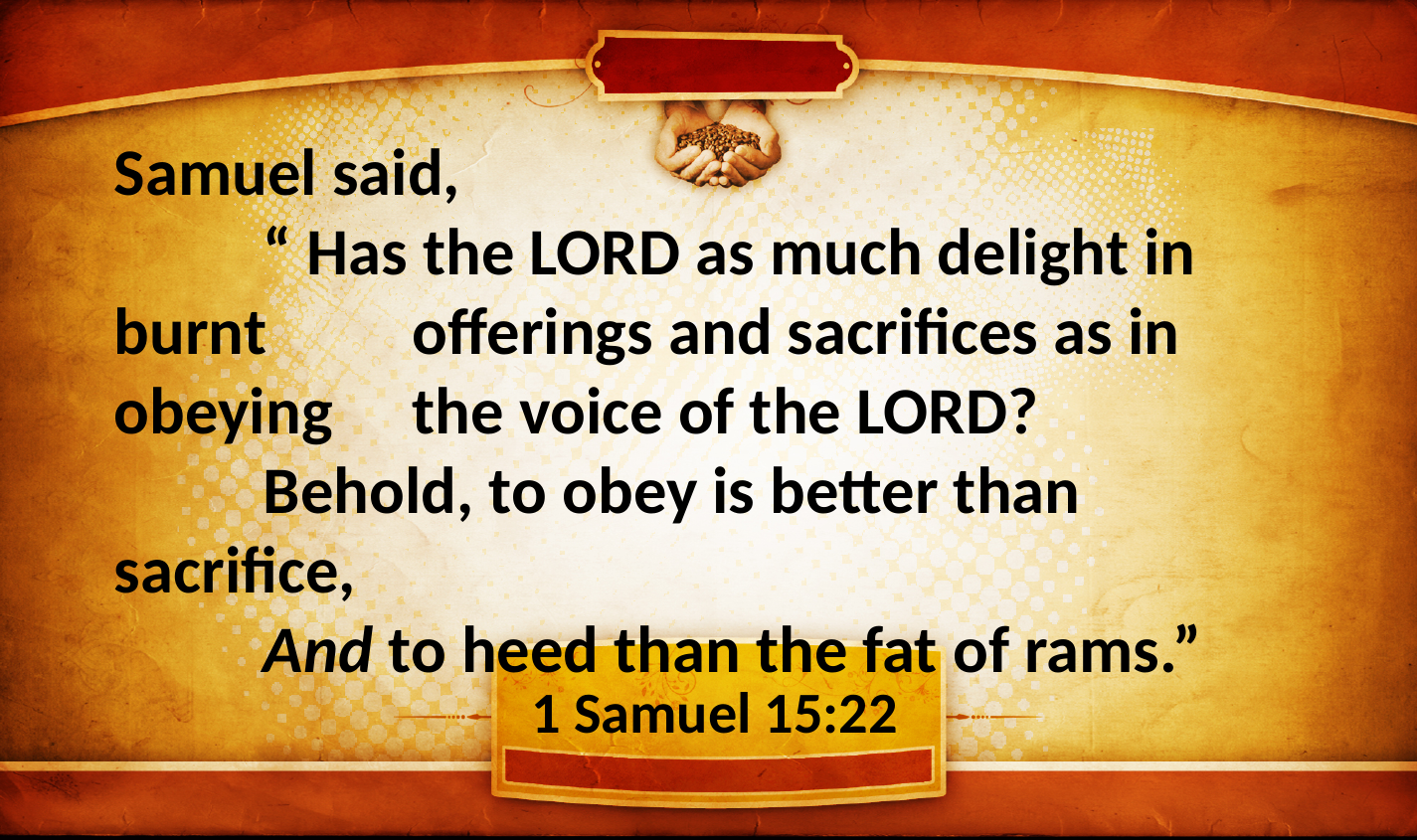

Samuel said,
	“ Has the Lord as much delight in burnt 	offerings and sacrifices as in obeying 	the voice of the Lord?
	Behold, to obey is better than sacrifice,
	And to heed than the fat of rams.”

1 Samuel 15:22